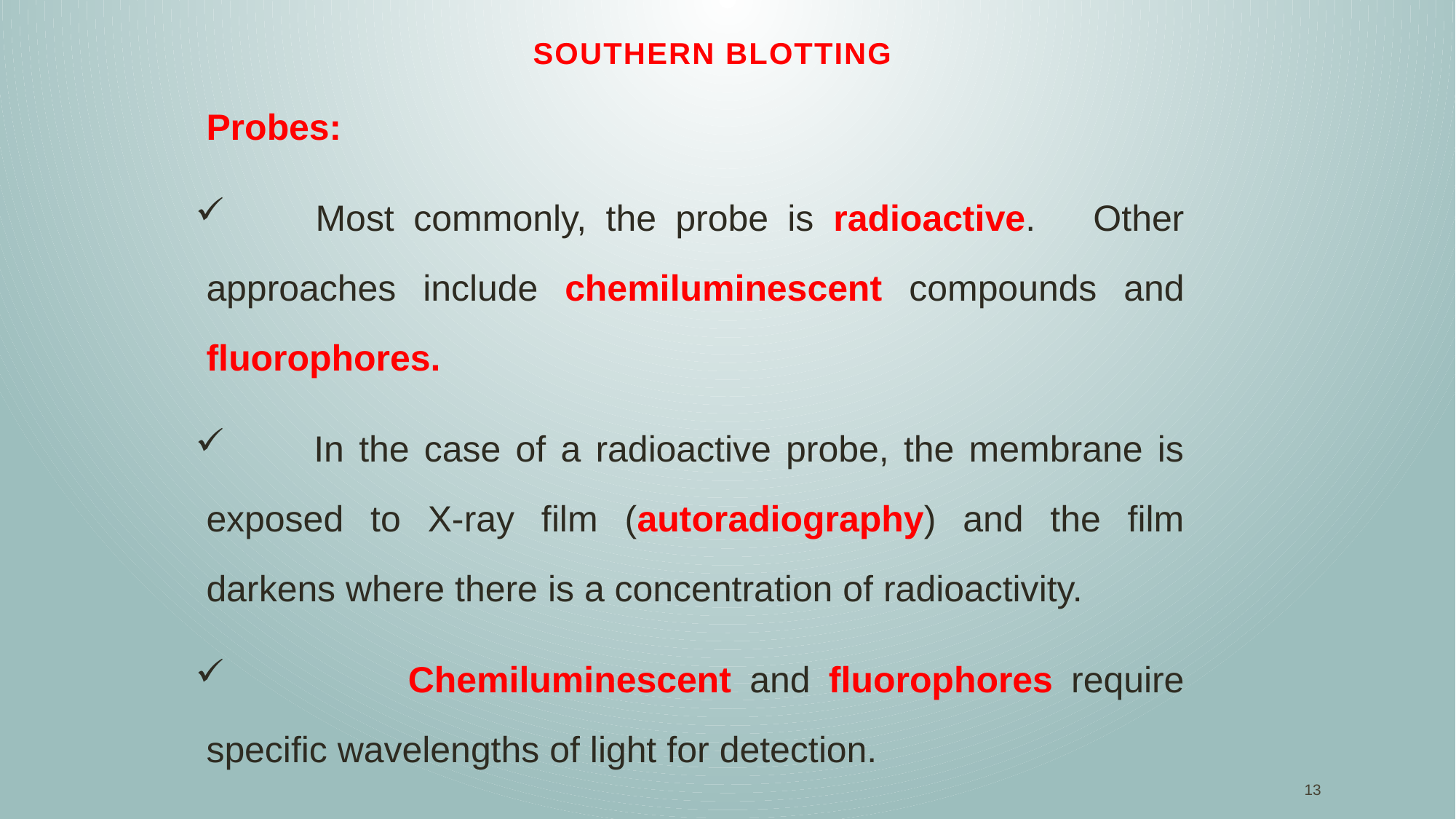

Southern Blotting
	Probes:
	Most commonly, the probe is radioactive.   Other approaches include chemiluminescent compounds and fluorophores.
      In the case of a radioactive probe, the membrane is exposed to X-ray film (autoradiography) and the film darkens where there is a concentration of radioactivity.
          Chemiluminescent and fluorophores require specific wavelengths of light for detection.

13